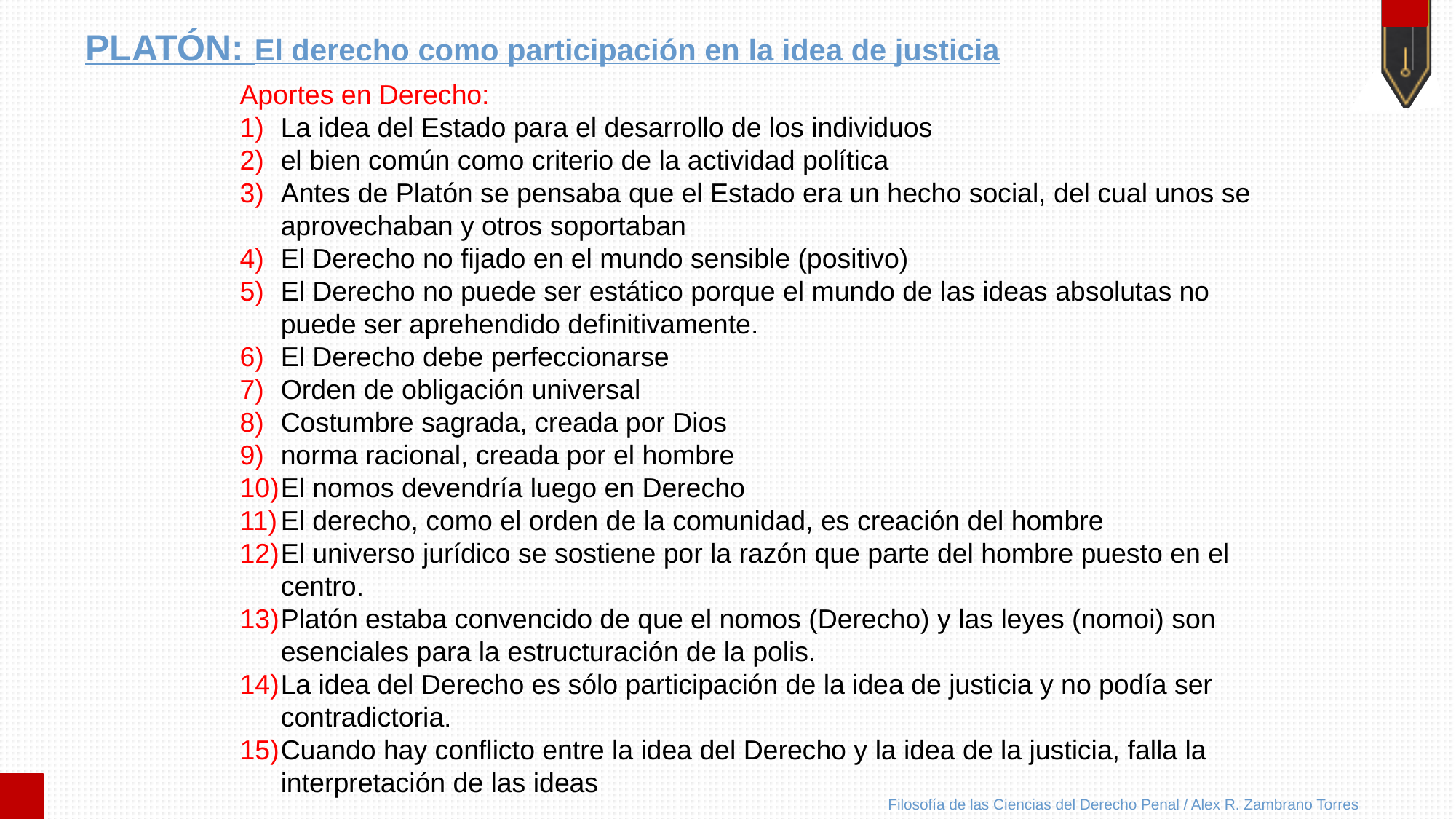

# PLATÓN: El derecho como participación en la idea de justicia
Aportes en Derecho:
La idea del Estado para el desarrollo de los individuos
el bien común como criterio de la actividad política
Antes de Platón se pensaba que el Estado era un hecho social, del cual unos se aprovechaban y otros soportaban
El Derecho no fijado en el mundo sensible (positivo)
El Derecho no puede ser estático porque el mundo de las ideas absolutas no puede ser aprehendido definitivamente.
El Derecho debe perfeccionarse
Orden de obligación universal
Costumbre sagrada, creada por Dios
norma racional, creada por el hombre
El nomos devendría luego en Derecho
El derecho, como el orden de la comunidad, es creación del hombre
El universo jurídico se sostiene por la razón que parte del hombre puesto en el centro.
Platón estaba convencido de que el nomos (Derecho) y las leyes (nomoi) son esenciales para la estructuración de la polis.
La idea del Derecho es sólo participación de la idea de justicia y no podía ser contradictoria.
Cuando hay conflicto entre la idea del Derecho y la idea de la justicia, falla la interpretación de las ideas